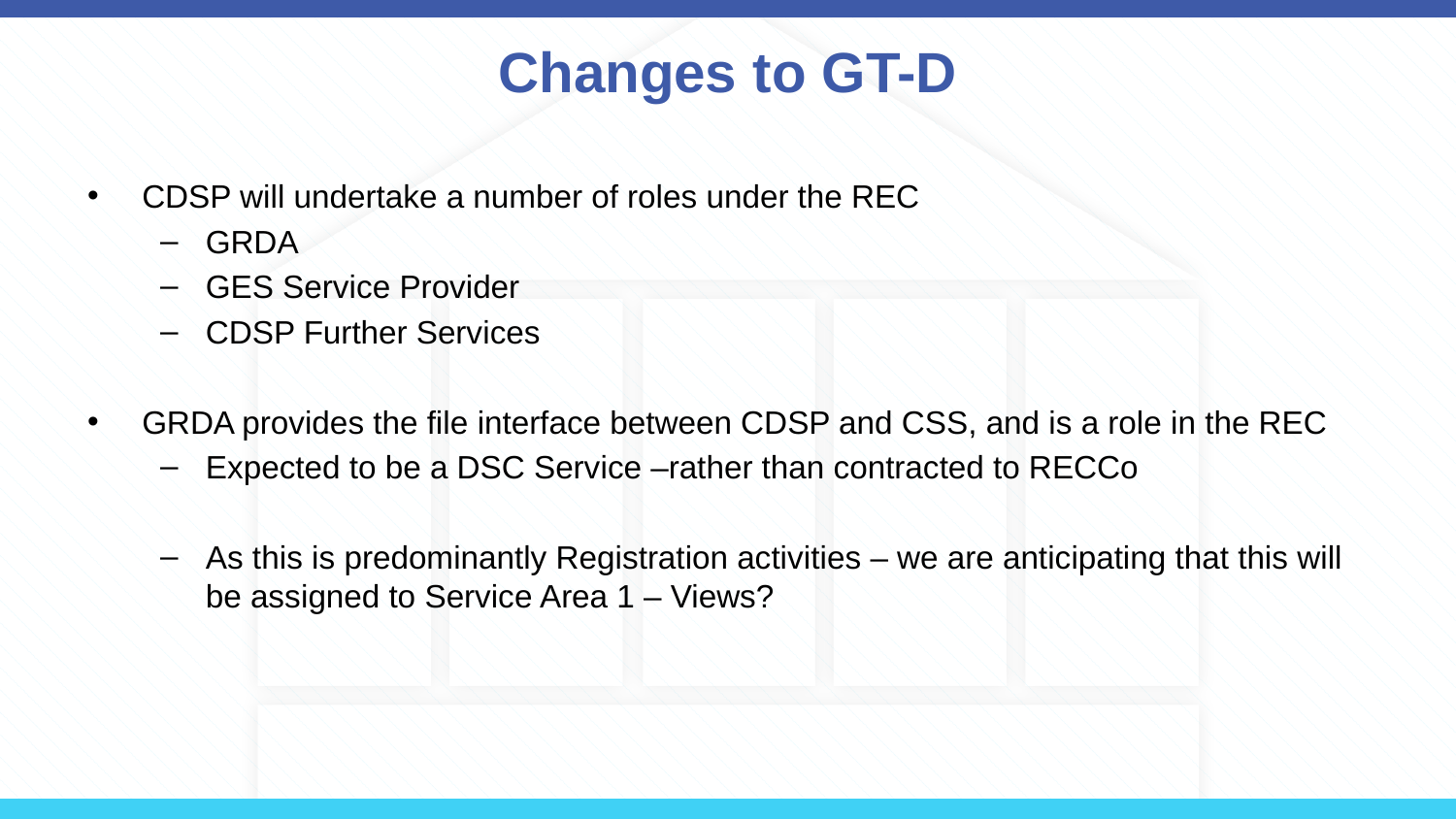

# Changes to GT-D
CDSP will undertake a number of roles under the REC
GRDA
GES Service Provider
CDSP Further Services

GRDA provides the file interface between CDSP and CSS, and is a role in the REC
Expected to be a DSC Service –rather than contracted to RECCo

As this is predominantly Registration activities – we are anticipating that this will be assigned to Service Area 1 – Views?